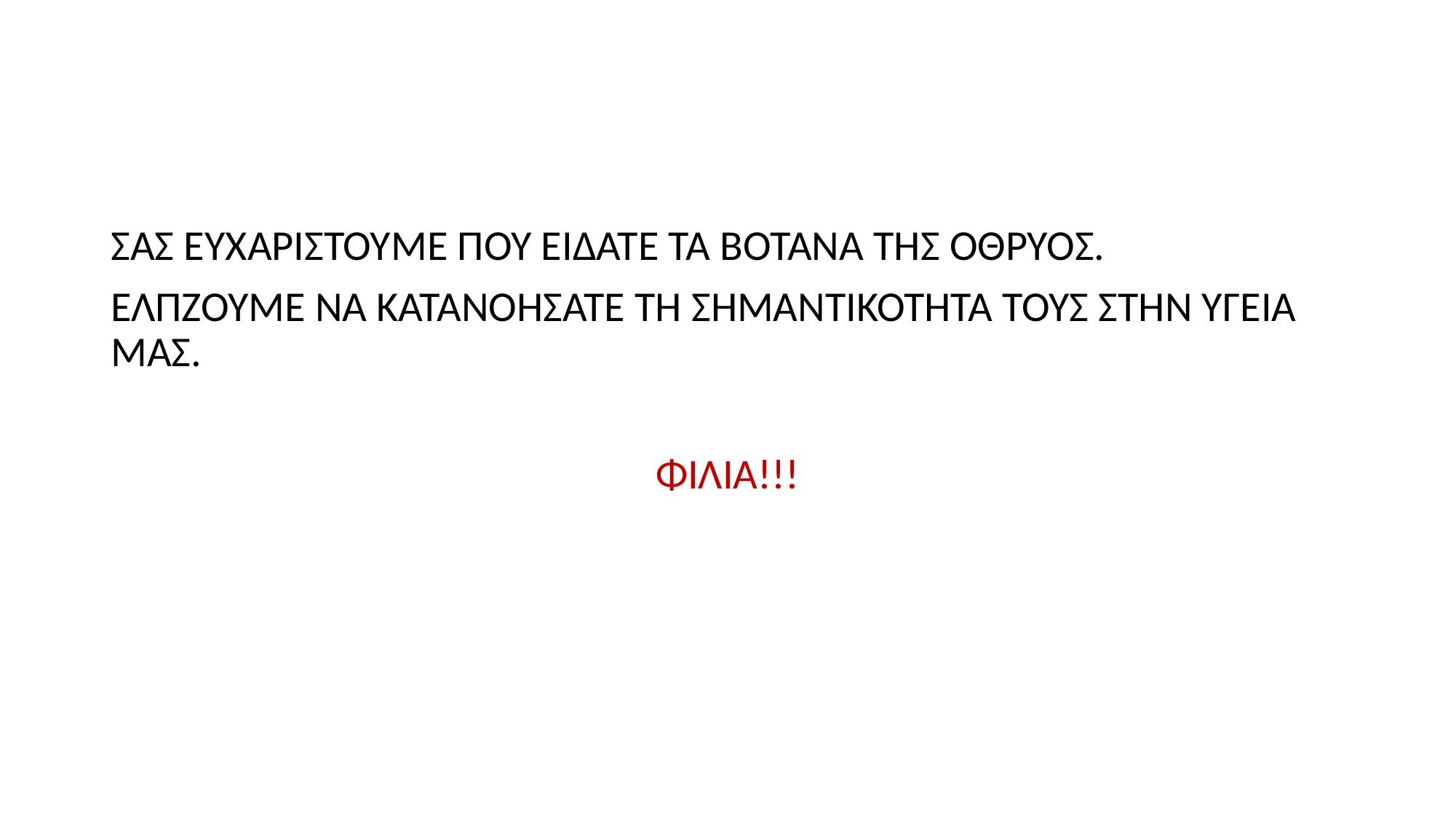

#
ΣΑΣ ΕΥΧΑΡΙΣΤΟΥΜΕ ΠΟΥ ΕΙΔΑΤΕ ΤΑ ΒΟΤΑΝΑ ΤΗΣ ΟΘΡΥΟΣ.
ΕΛΠΖΟΥΜΕ ΝΑ ΚΑΤΑΝΟΗΣΑΤΕ ΤΗ ΣΗΜΑΝΤΙΚΟΤΗΤΑ ΤΟΥΣ ΣΤΗΝ ΥΓΕΙΑ ΜΑΣ.

ΦΙΛΙΑ!!!